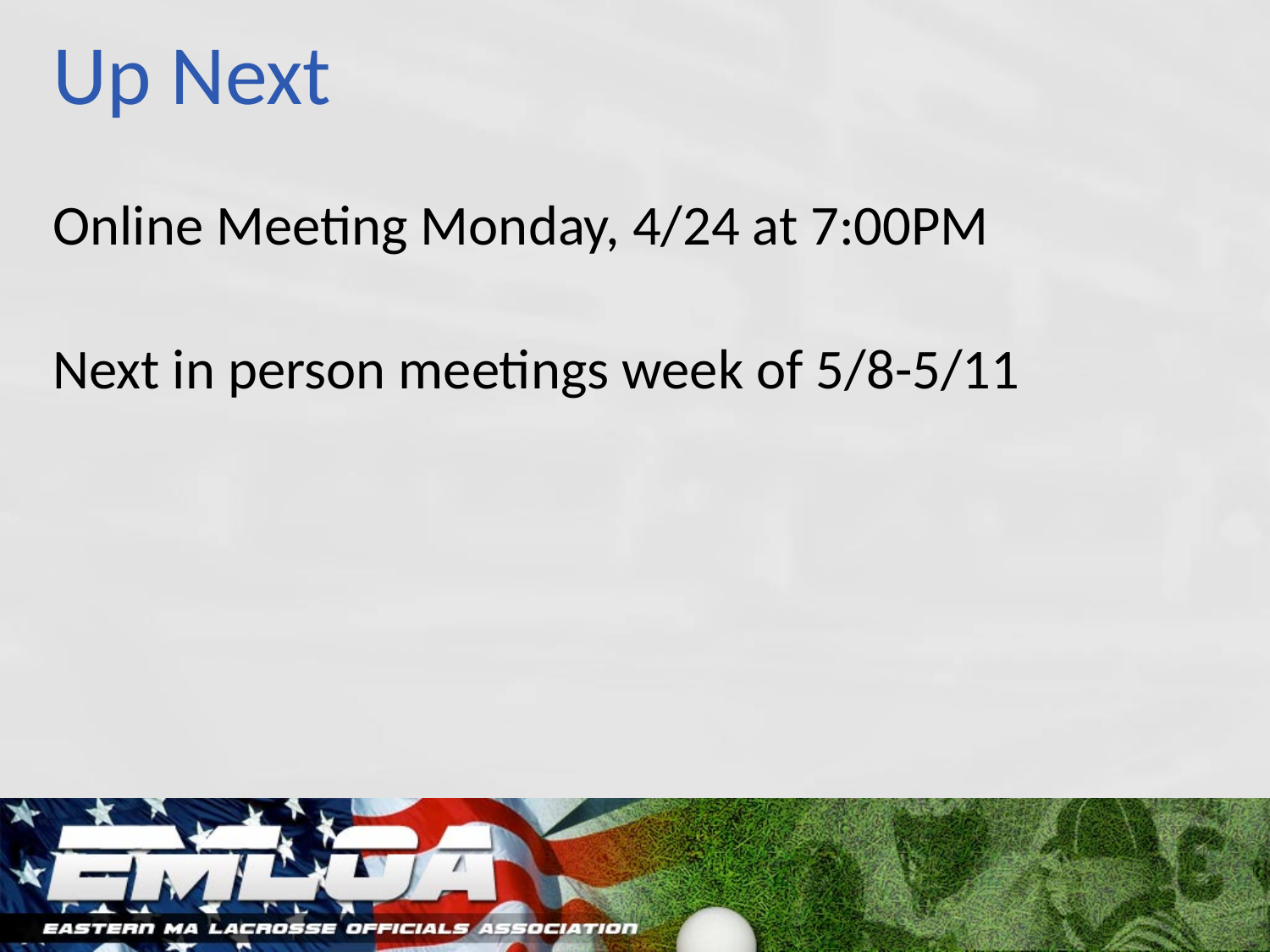

# Up Next
Online Meeting Monday, 4/24 at 7:00PM

Next in person meetings week of 5/8-5/11